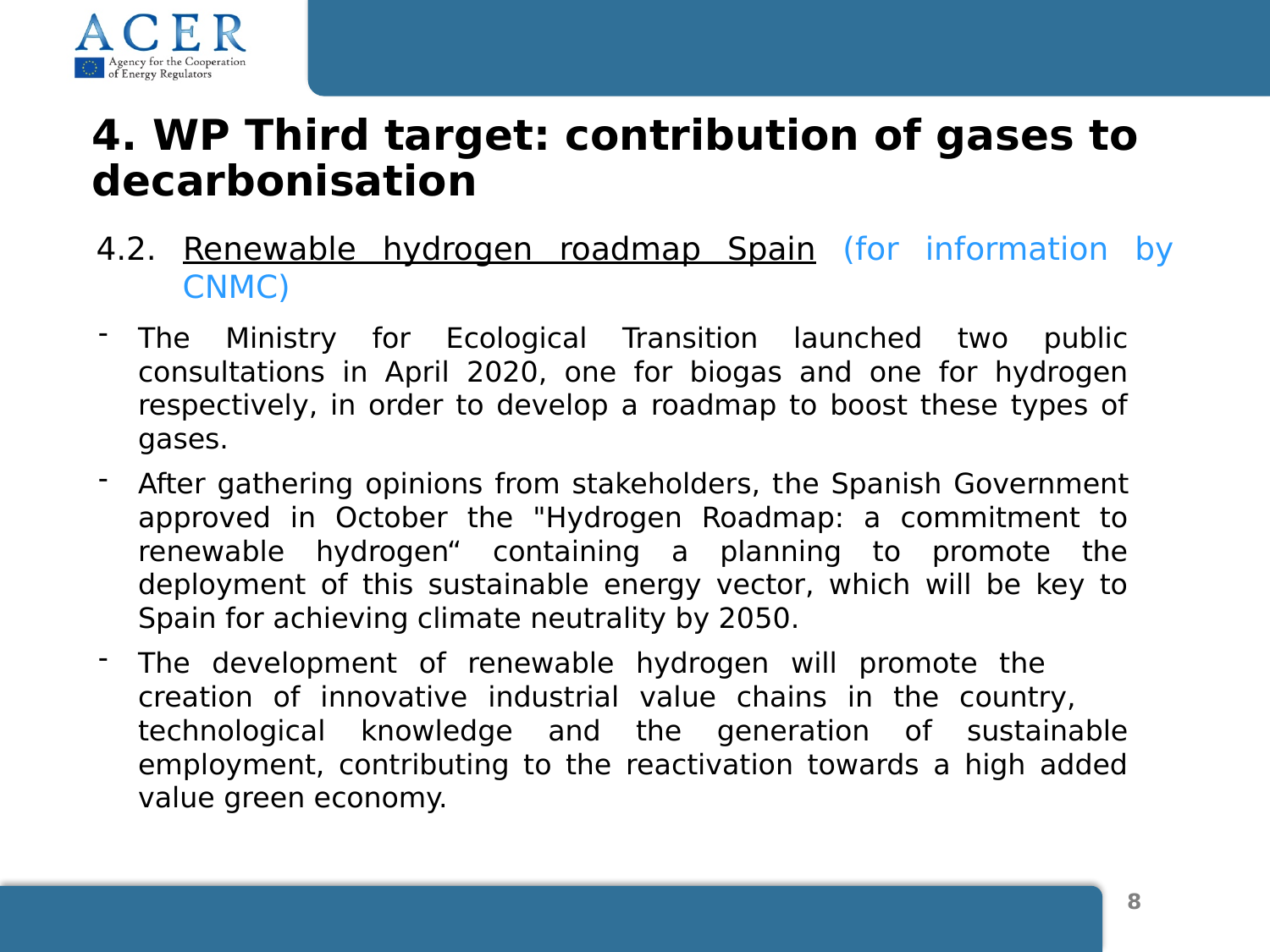

# 4. WP Third target: contribution of gases to decarbonisation
4.2. Renewable hydrogen roadmap Spain (for information by CNMC)
The Ministry for Ecological Transition launched two public consultations in April 2020, one for biogas and one for hydrogen respectively, in order to develop a roadmap to boost these types of gases.
After gathering opinions from stakeholders, the Spanish Government approved in October the "Hydrogen Roadmap: a commitment to renewable hydrogen“ containing a planning to promote the deployment of this sustainable energy vector, which will be key to Spain for achieving climate neutrality by 2050.
The development of renewable hydrogen will promote the 	creation of innovative industrial value chains in the country, 	technological knowledge and the generation of sustainable employment, contributing to the reactivation towards a high added value green economy.

8